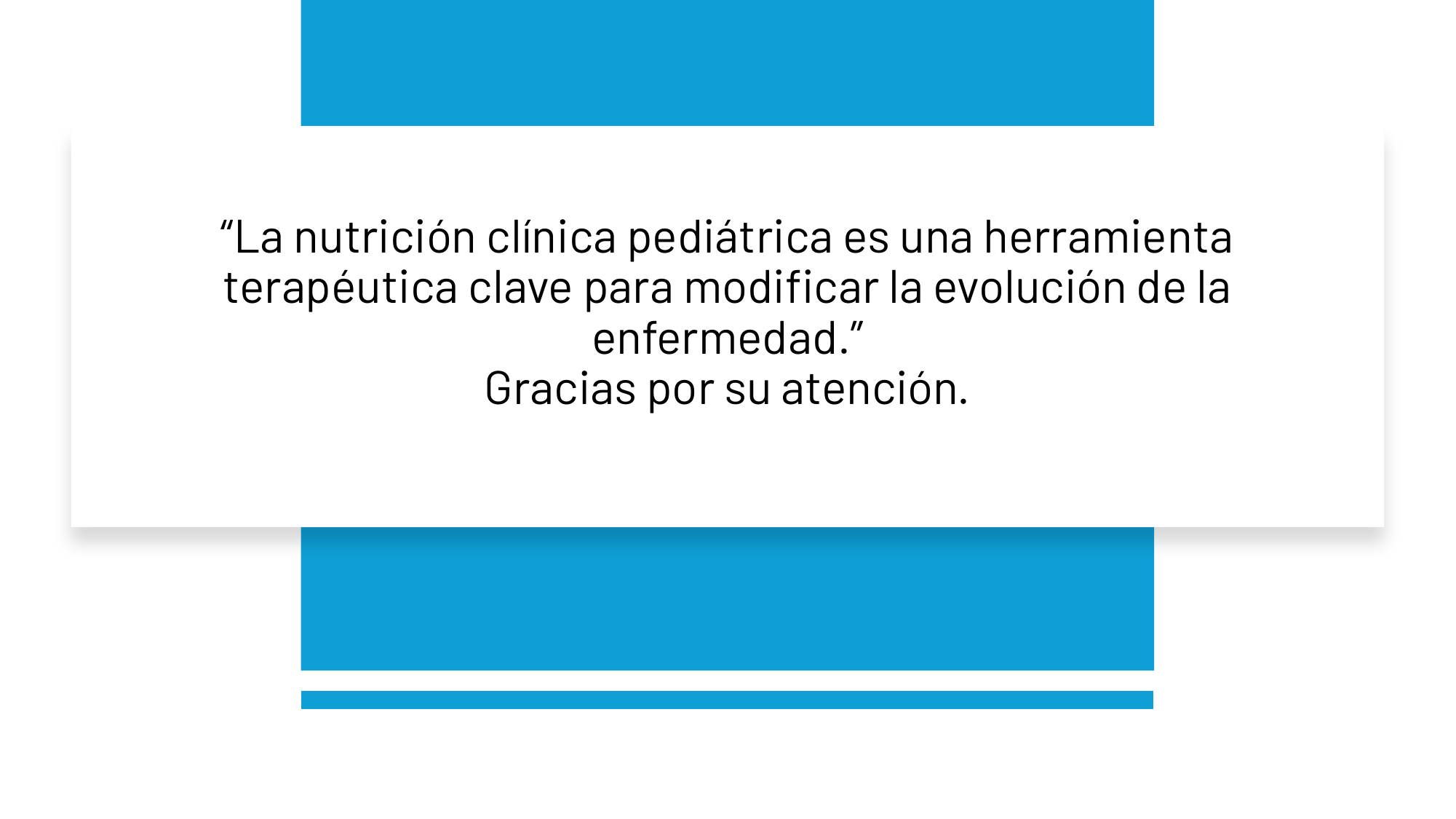

# “La nutrición clínica pediátrica es una herramienta terapéutica clave para modificar la evolución de la enfermedad.” Gracias por su atención.